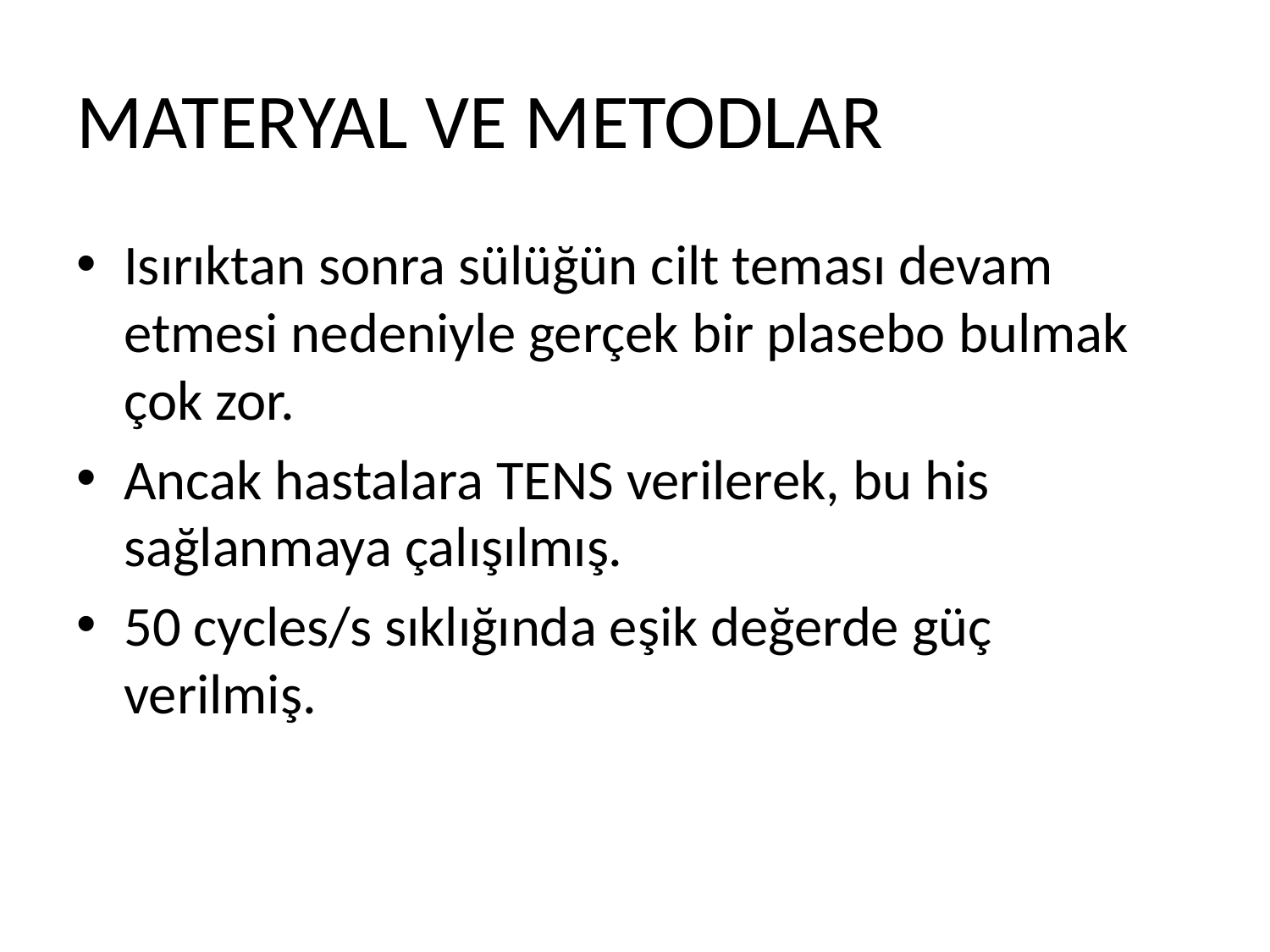

# MATERYAL VE METODLAR
Isırıktan sonra sülüğün cilt teması devam etmesi nedeniyle gerçek bir plasebo bulmak çok zor.
Ancak hastalara TENS verilerek, bu his sağlanmaya çalışılmış.
50 cycles/s sıklığında eşik değerde güç verilmiş.